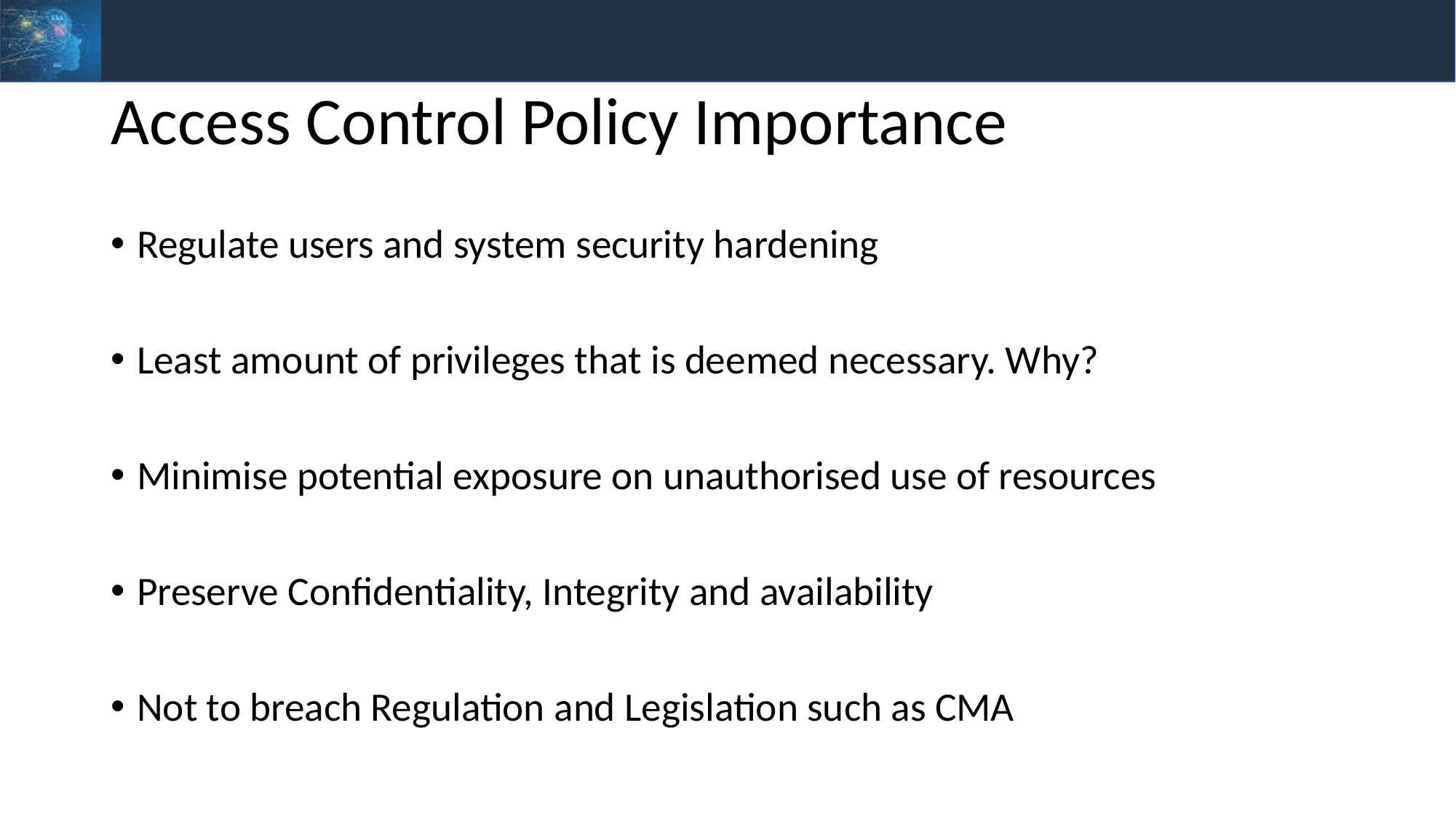

# Access Control Policy Importance
Regulate users and system security hardening

Least amount of privileges that is deemed necessary. Why?

Minimise potential exposure on unauthorised use of resources

Preserve Confidentiality, Integrity and availability

Not to breach Regulation and Legislation such as CMA